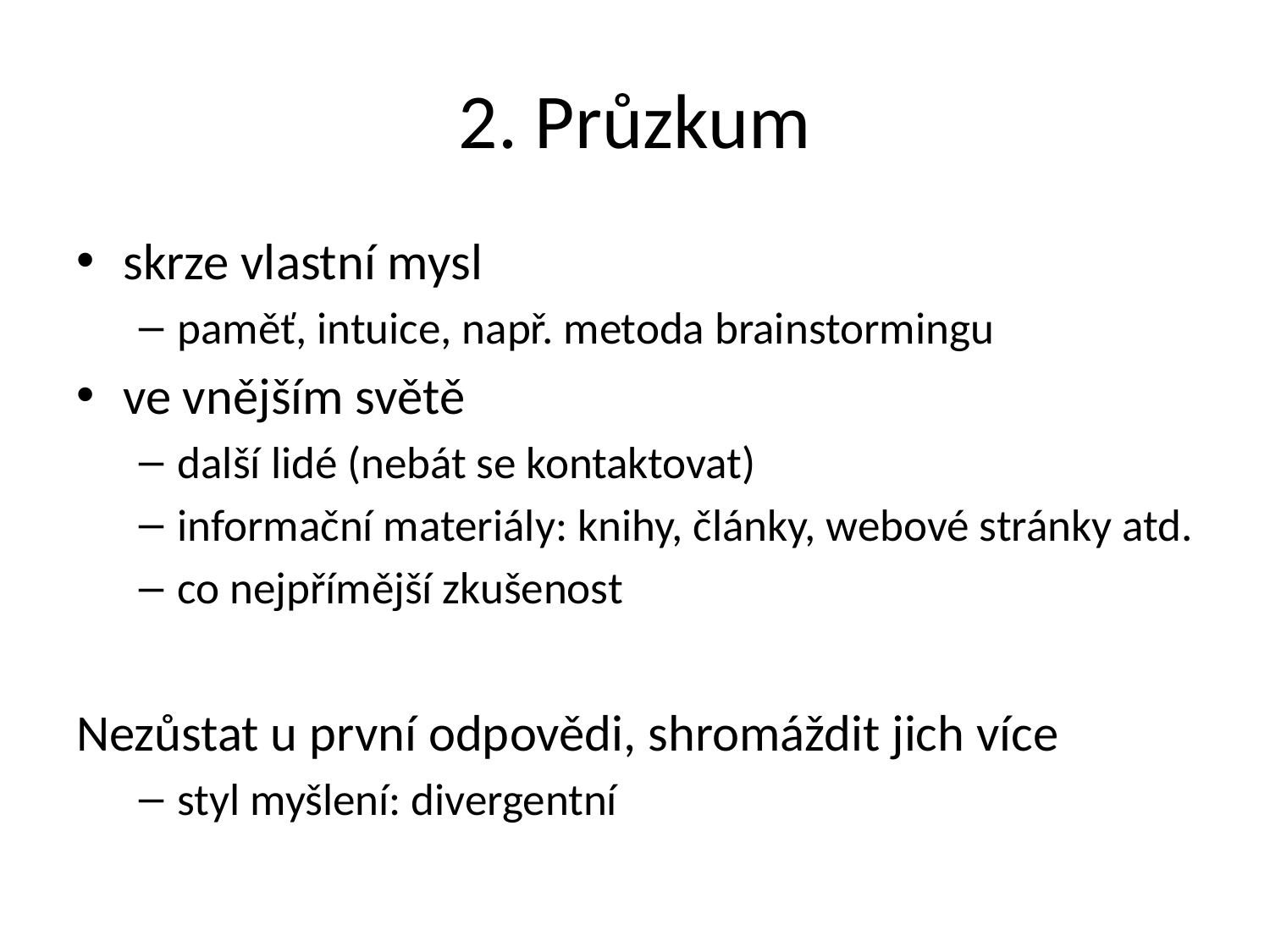

# 2. Průzkum
skrze vlastní mysl
paměť, intuice, např. metoda brainstormingu
ve vnějším světě
další lidé (nebát se kontaktovat)
informační materiály: knihy, články, webové stránky atd.
co nejpřímější zkušenost

Nezůstat u první odpovědi, shromáždit jich více
styl myšlení: divergentní